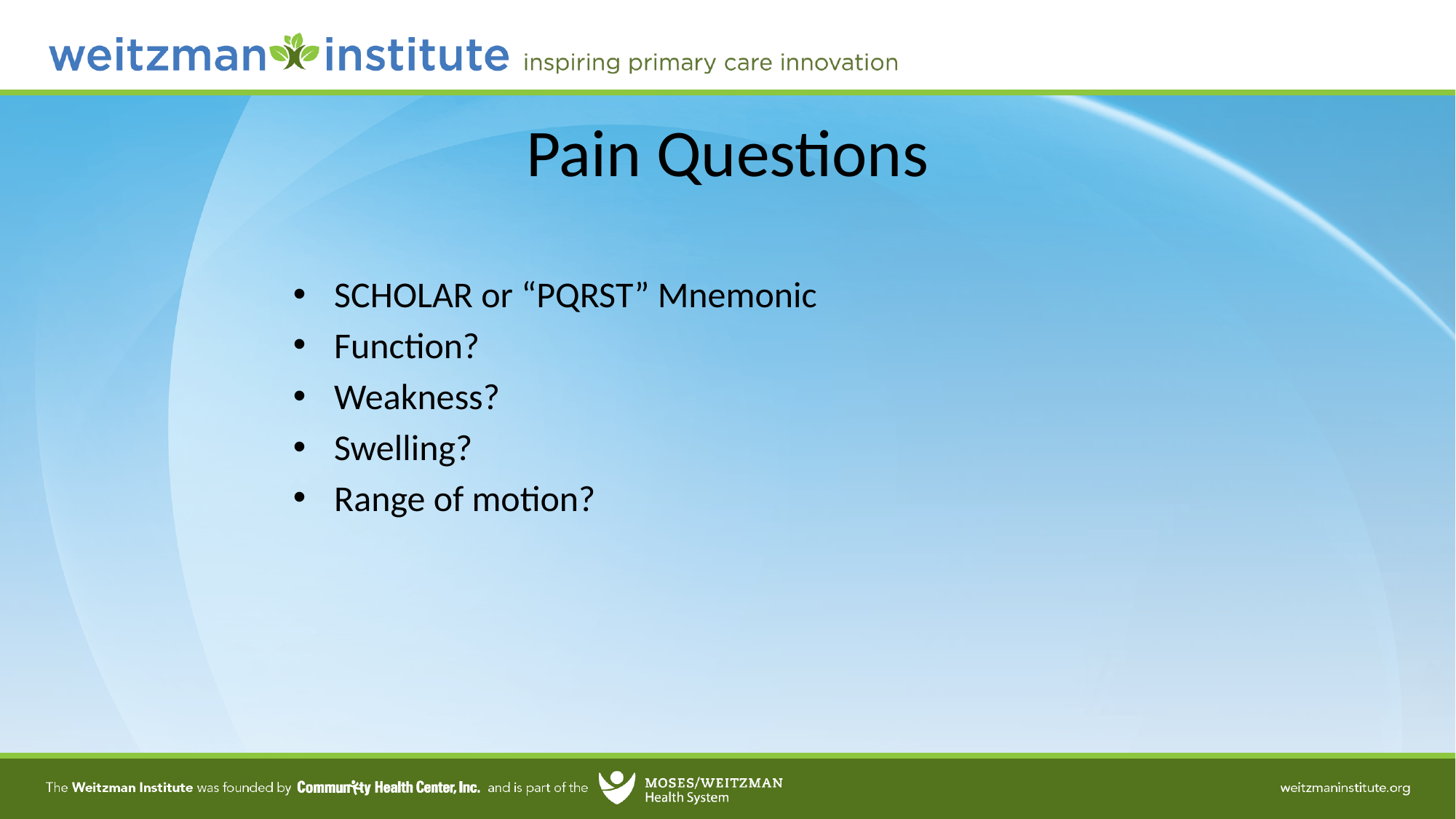

# Pain Questions
SCHOLAR or “PQRST” Mnemonic
Function?
Weakness?
Swelling?
Range of motion?